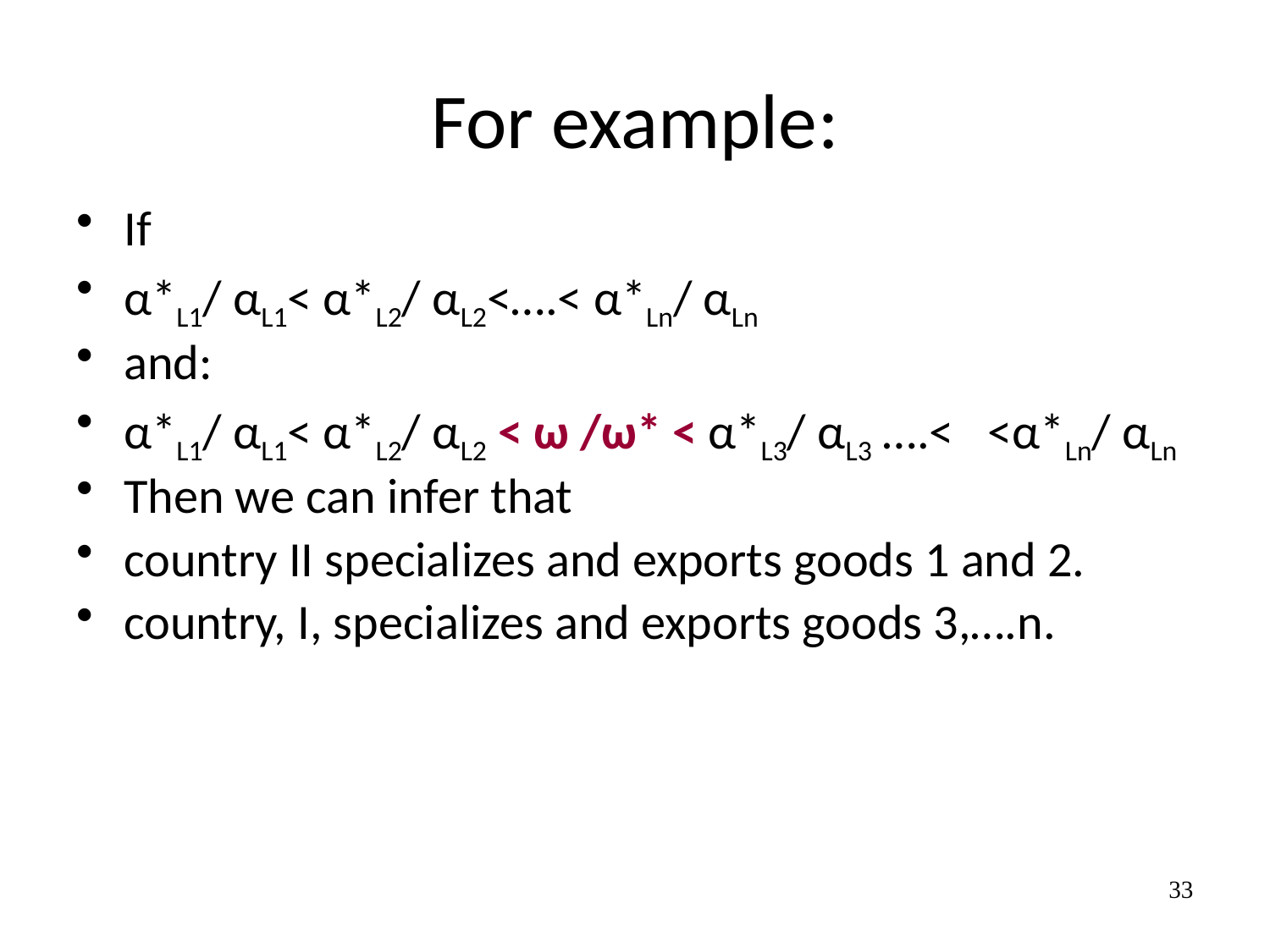

# For example:
If
α*L1/ αL1< α*L2/ αL2<….< α*Ln/ αLn
and:
α*L1/ αL1< α*L2/ αL2 < ω /ω* < α*L3/ αL3 ….<   <α*Ln/ αLn
Then we can infer that
country II specializes and exports goods 1 and 2.
country, I, specializes and exports goods 3,….n.
33